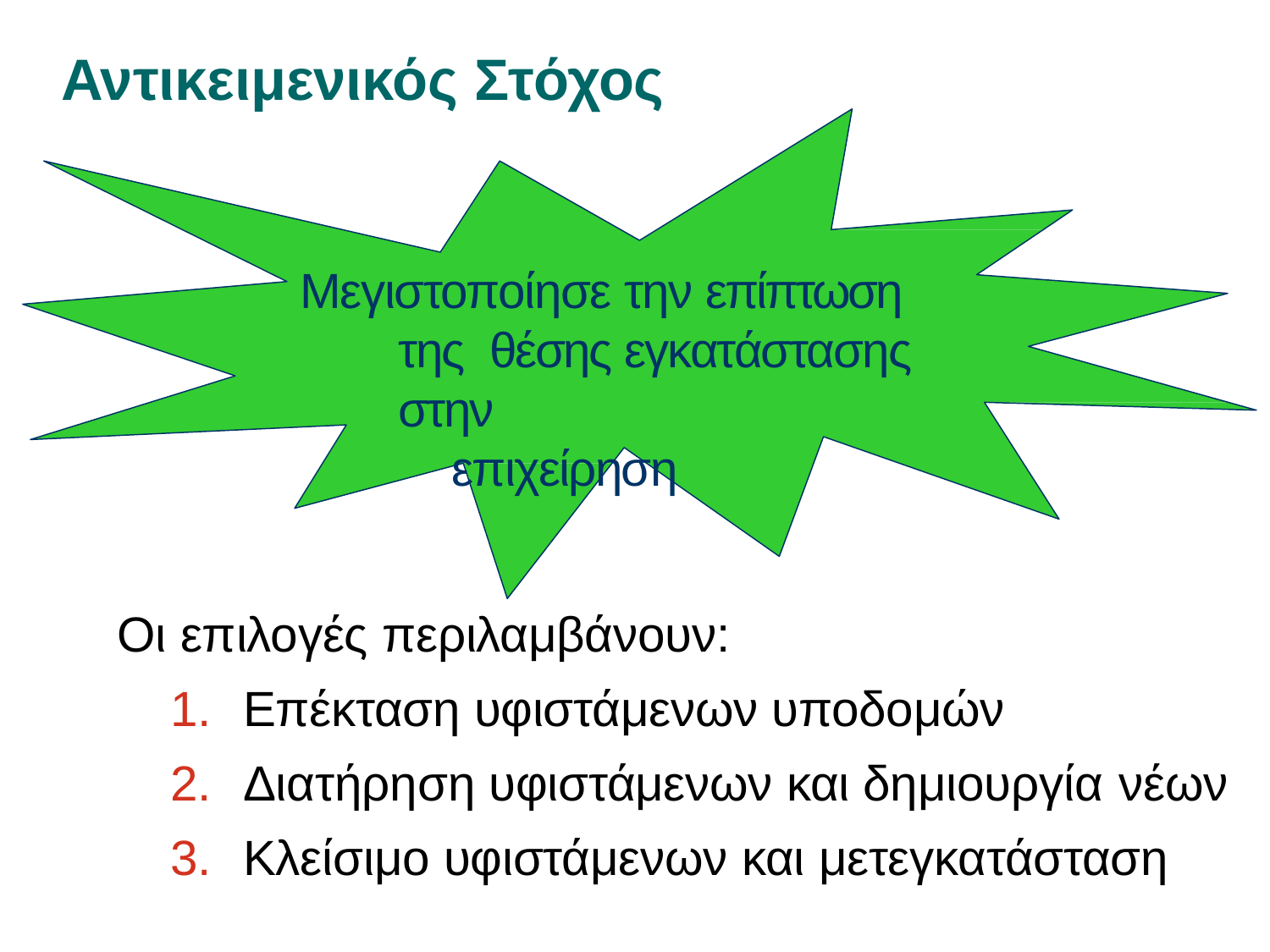

# Αντικειμενικός Στόχος

Μεγιστοποίησε την επίπτωση της  θέσης εγκατάστασης στην
επιχείρηση
Οι επιλογές περιλαμβάνουν:
Επέκταση υφιστάμενων υποδομών
Διατήρηση υφιστάμενων και δημιουργία νέων
Κλείσιμο υφιστάμενων και μετεγκατάσταση